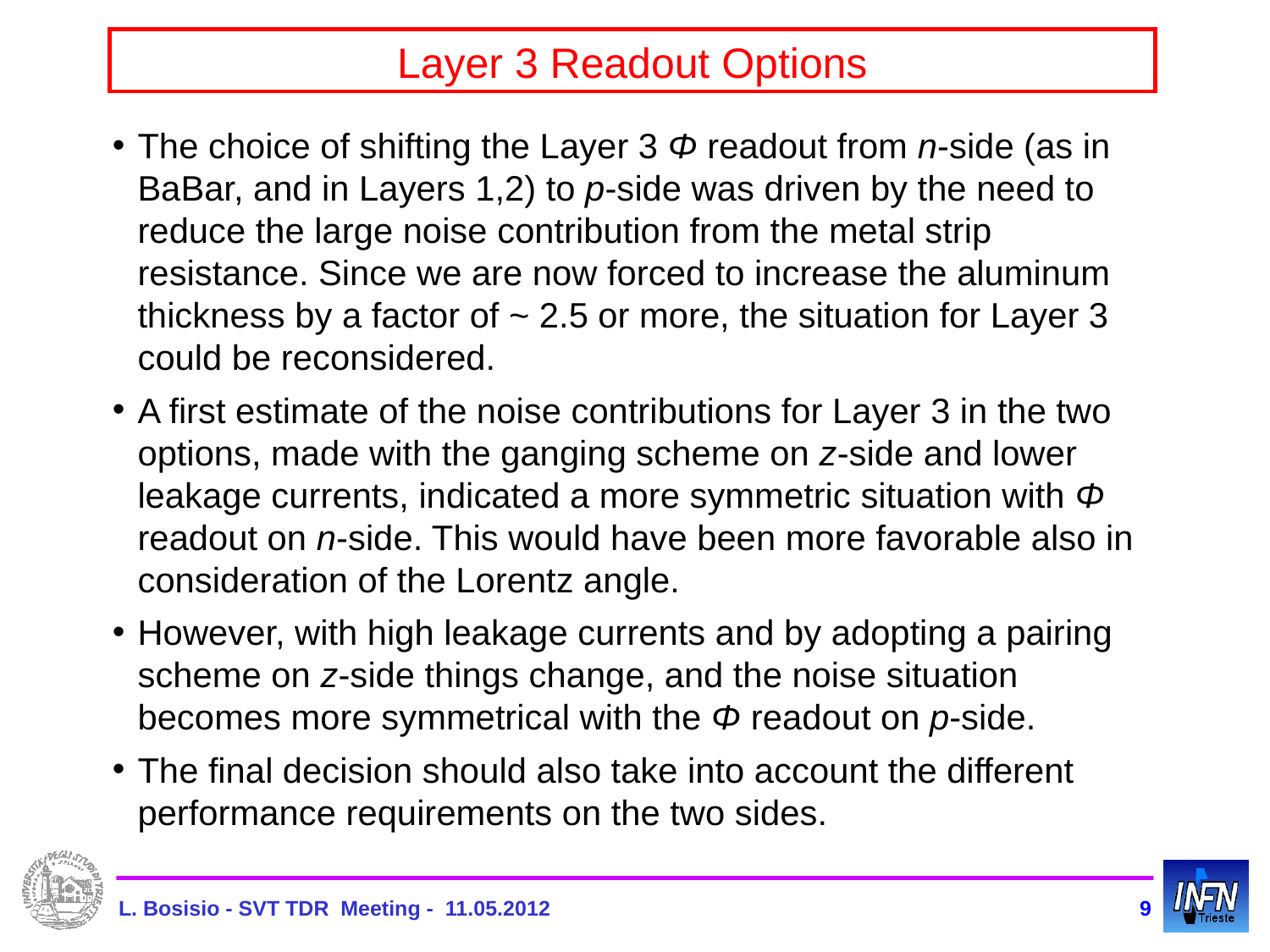

# Layer 3 Readout Options
The choice of shifting the Layer 3 Φ readout from n-side (as in BaBar, and in Layers 1,2) to p-side was driven by the need to reduce the large noise contribution from the metal strip resistance. Since we are now forced to increase the aluminum thickness by a factor of ~ 2.5 or more, the situation for Layer 3 could be reconsidered.
A first estimate of the noise contributions for Layer 3 in the two options, made with the ganging scheme on z-side and lower leakage currents, indicated a more symmetric situation with Φ readout on n-side. This would have been more favorable also in consideration of the Lorentz angle.
However, with high leakage currents and by adopting a pairing scheme on z-side things change, and the noise situation becomes more symmetrical with the Φ readout on p-side.
The final decision should also take into account the different performance requirements on the two sides.

L. Bosisio - SVT TDR  Meeting -  11.05.2012
9